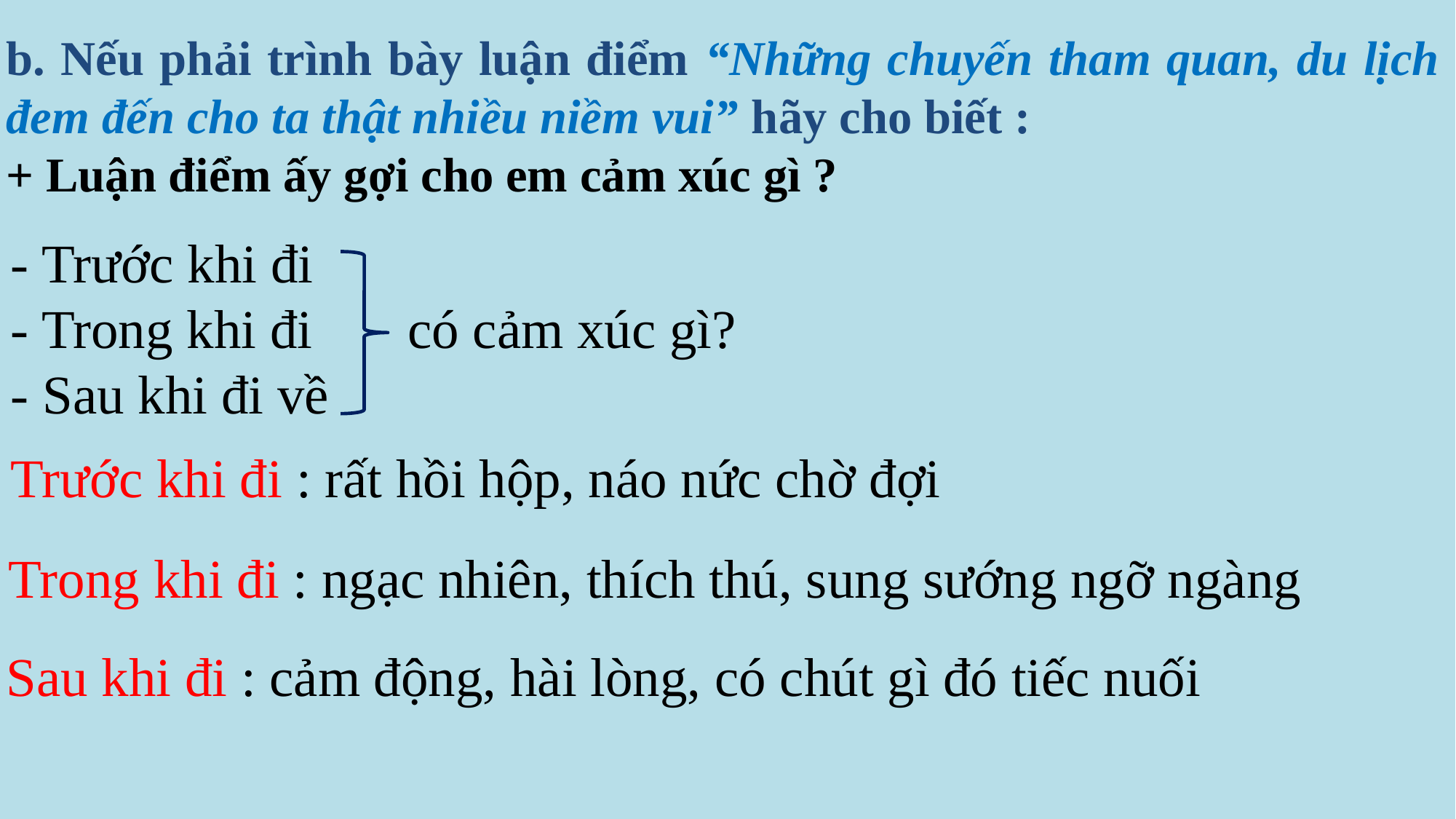

b. Nếu phải trình bày luận điểm “Những chuyến tham quan, du lịch đem đến cho ta thật nhiều niềm vui” hãy cho biết :
+ Luận điểm ấy gợi cho em cảm xúc gì ?
- Trước khi đi
- Trong khi đi       có cảm xúc gì?
- Sau khi đi về

Trước khi đi : rất hồi hộp, náo nức chờ đợi
Trong khi đi : ngạc nhiên, thích thú, sung sướng ngỡ ngàng
Sau khi đi : cảm động, hài lòng, có chút gì đó tiếc nuối